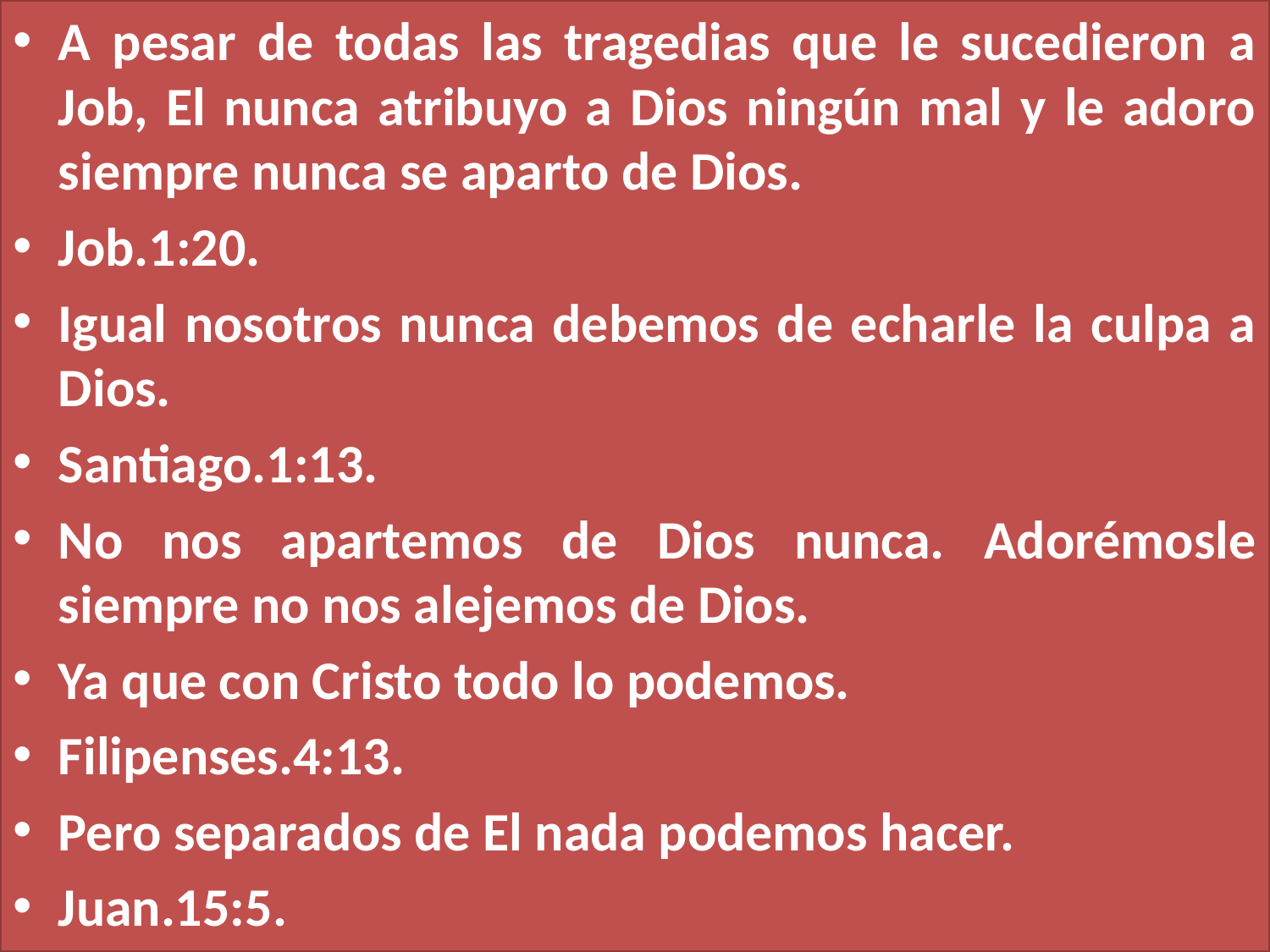

A pesar de todas las tragedias que le sucedieron a Job, El nunca atribuyo a Dios ningún mal y le adoro siempre nunca se aparto de Dios.
Job.1:20.
Igual nosotros nunca debemos de echarle la culpa a Dios.
Santiago.1:13.
No nos apartemos de Dios nunca. Adorémosle siempre no nos alejemos de Dios.
Ya que con Cristo todo lo podemos.
Filipenses.4:13.
Pero separados de El nada podemos hacer.
Juan.15:5.